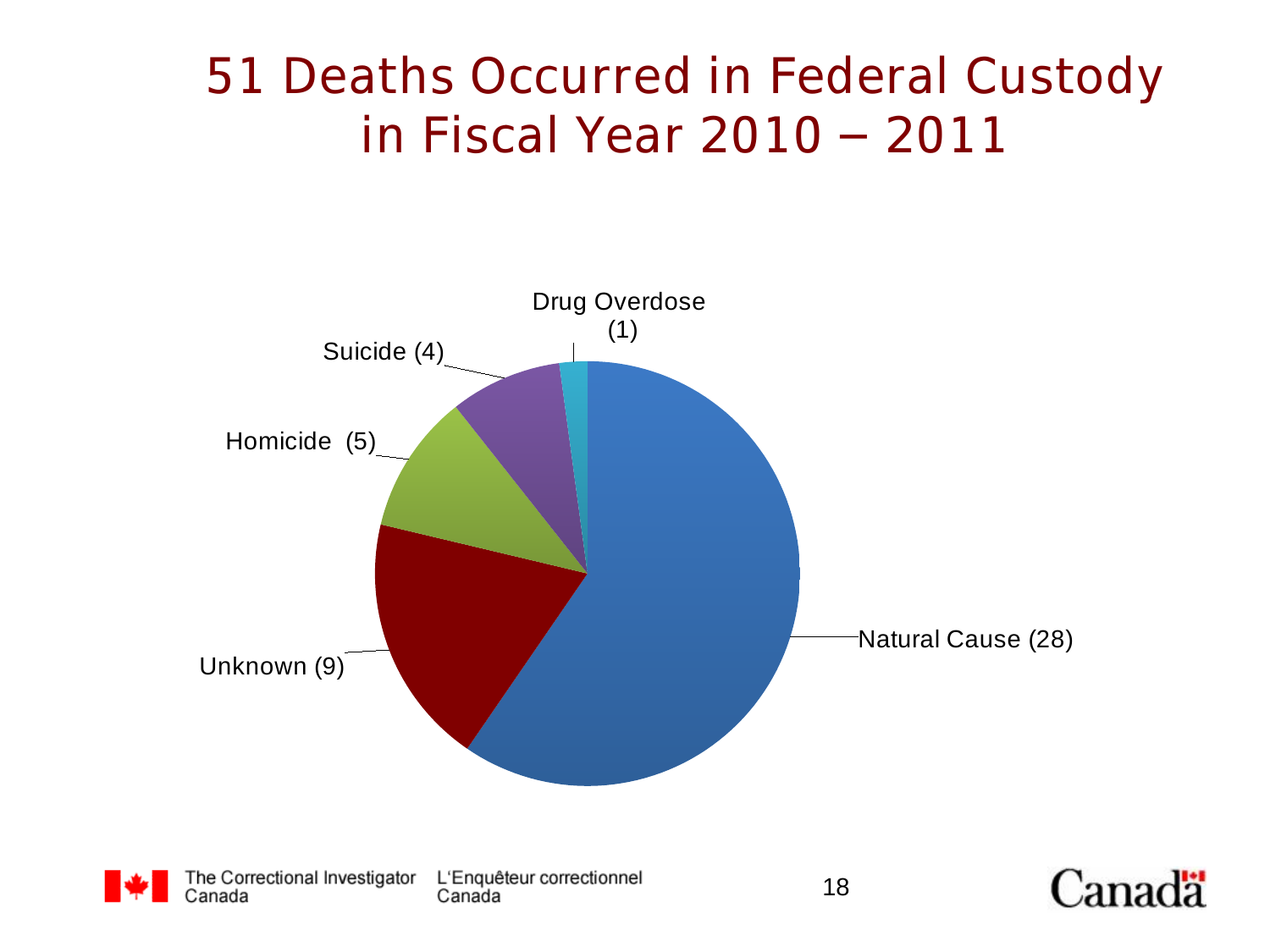

# 51 Deaths Occurred in Federal Custody in Fiscal Year 2010 – 2011

### Chart

| Category |  |
|---|---|
| Natural Cause  | 28.0 |
| Unknown Cause | 9.0 |
| Homicide  | 5.0 |
| Suicide | 4.0 |
| Drug Overdose | 1.0 |
18